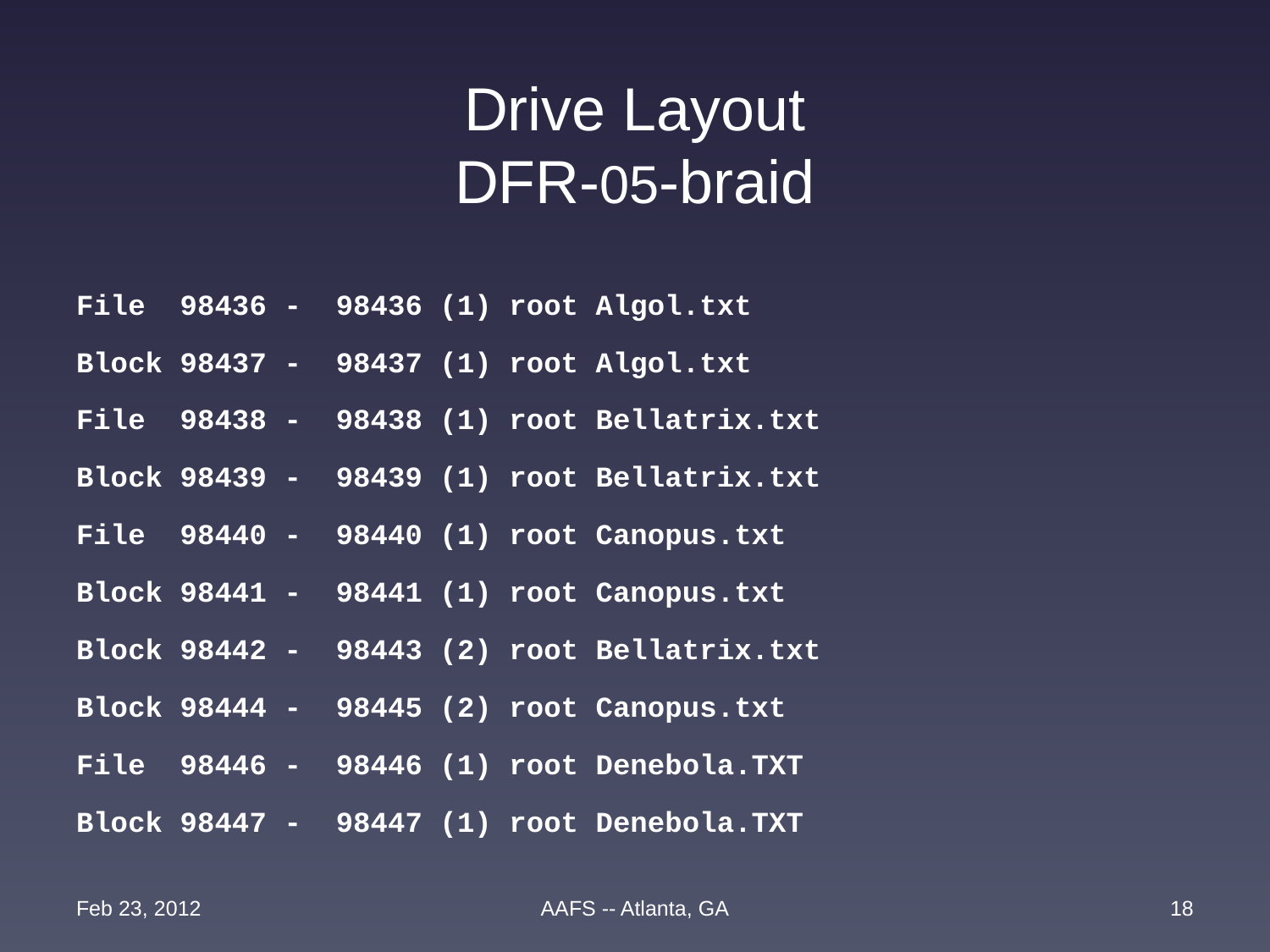

# Drive Layout DFR-05-braid

File  98436 -  98436 (1) root Algol.txt
Block 98437 -  98437 (1) root Algol.txt
File  98438 -  98438 (1) root Bellatrix.txt
Block 98439 -  98439 (1) root Bellatrix.txt
File  98440 -  98440 (1) root Canopus.txt
Block 98441 -  98441 (1) root Canopus.txt
Block 98442 -  98443 (2) root Bellatrix.txt
Block 98444 -  98445 (2) root Canopus.txt
File  98446 -  98446 (1) root Denebola.TXT
Block 98447 -  98447 (1) root Denebola.TXT

Feb 23, 2012
AAFS -- Atlanta, GA
18